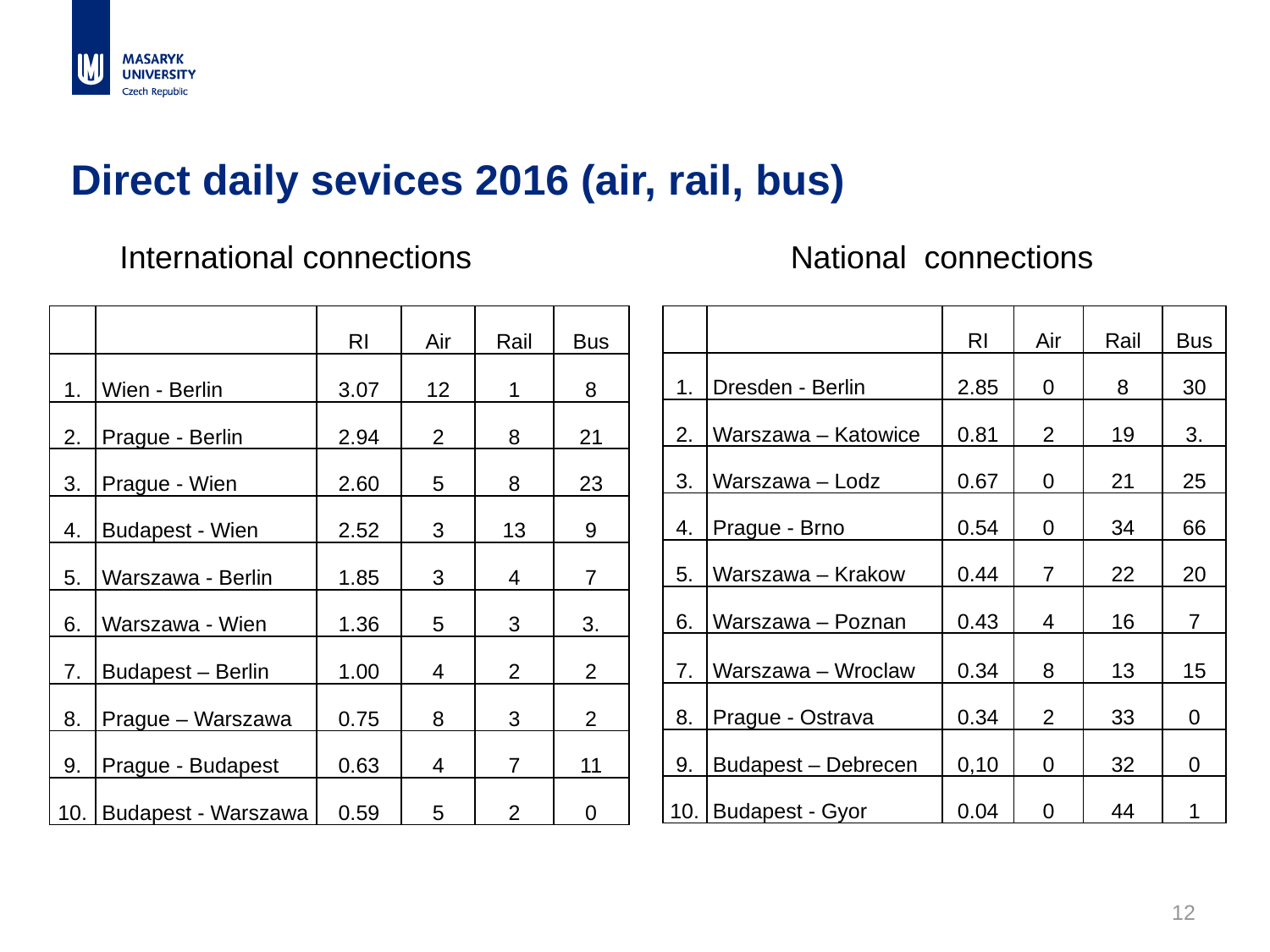

# Direct daily sevices 2016 (air, rail, bus)
    International connections                                    National  connections
|  |  | RI | Air | Rail | Bus |
| --- | --- | --- | --- | --- | --- |
| 1. | Wien - Berlin | 3.07 | 12 | 1 | 8 |
| 2. | Prague - Berlin | 2.94 | 2 | 8 | 21 |
| 3. | Prague - Wien | 2.60 | 5 | 8 | 23 |
| 4. | Budapest - Wien | 2.52 | 3 | 13 | 9 |
| 5. | Warszawa - Berlin | 1.85 | 3 | 4 | 7 |
| 6. | Warszawa - Wien | 1.36 | 5 | 3 | 3. |
| 7. | Budapest – Berlin | 1.00 | 4 | 2 | 2 |
| 8. | Prague – Warszawa | 0.75 | 8 | 3 | 2 |
| 9. | Prague - Budapest | 0.63 | 4 | 7 | 11 |
| 10. | Budapest - Warszawa | 0.59 | 5 | 2 | 0 |
|  |  | RI | Air | Rail | Bus |
| --- | --- | --- | --- | --- | --- |
| 1. | Dresden - Berlin | 2.85 | 0 | 8 | 30 |
| 2. | Warszawa – Katowice | 0.81 | 2 | 19 | 3. |
| 3. | Warszawa – Lodz | 0.67 | 0 | 21 | 25 |
| 4. | Prague - Brno | 0.54 | 0 | 34 | 66 |
| 5. | Warszawa – Krakow | 0.44 | 7 | 22 | 20 |
| 6. | Warszawa – Poznan | 0.43 | 4 | 16 | 7 |
| 7. | Warszawa – Wroclaw | 0.34 | 8 | 13 | 15 |
| 8. | Prague - Ostrava | 0.34 | 2 | 33 | 0 |
| 9. | Budapest – Debrecen | 0,10 | 0 | 32 | 0 |
| 10. | Budapest - Gyor | 0.04 | 0 | 44 | 1 |
12